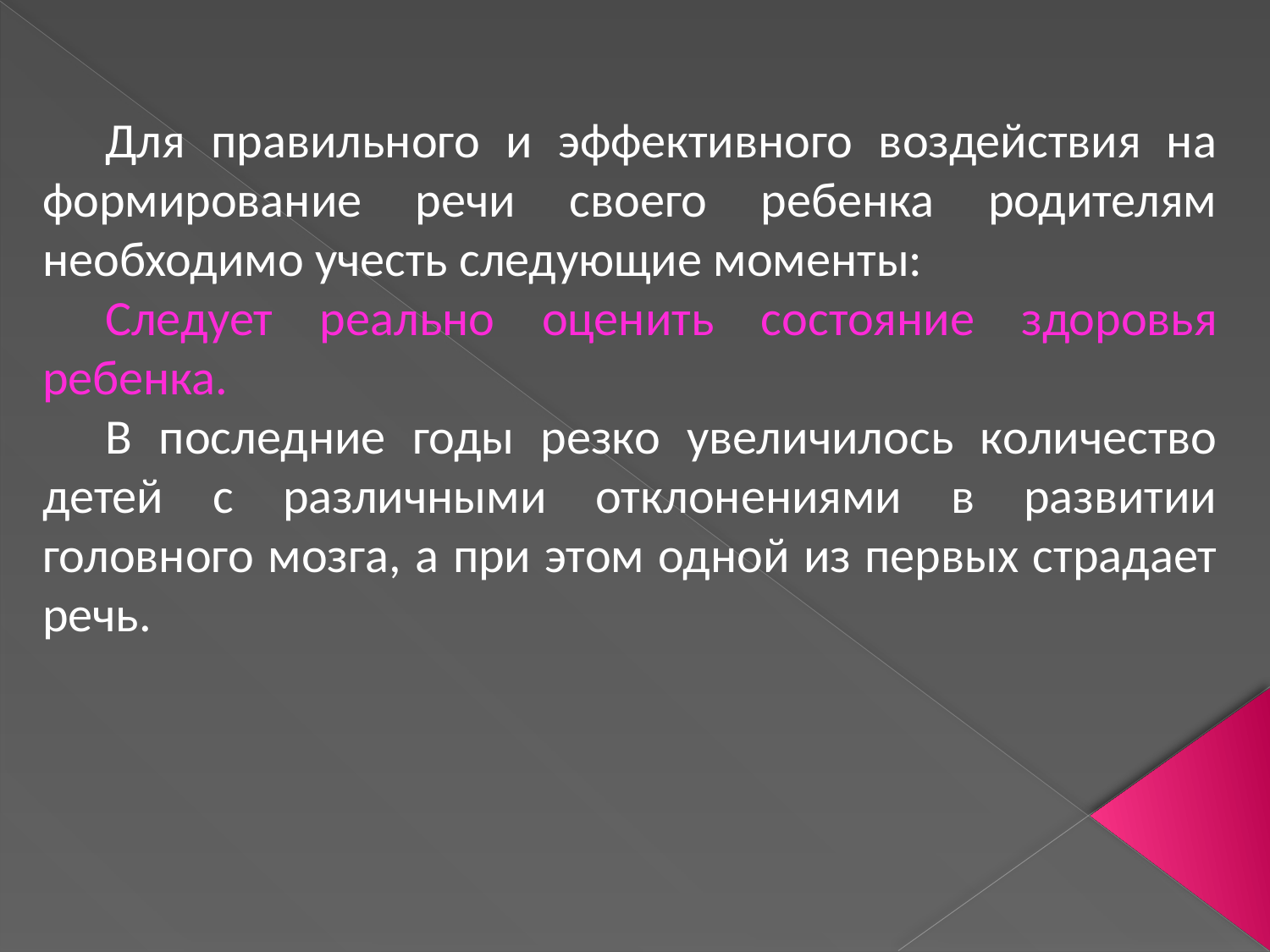

Для правильного и эффективного воздействия на формирование речи своего ребенка родителям необходимо учесть следующие моменты:
Следует реально оценить состояние здоровья ребенка.
В последние годы резко увеличилось количество детей с различными отклонениями в развитии головного мозга, а при этом одной из первых страдает речь.